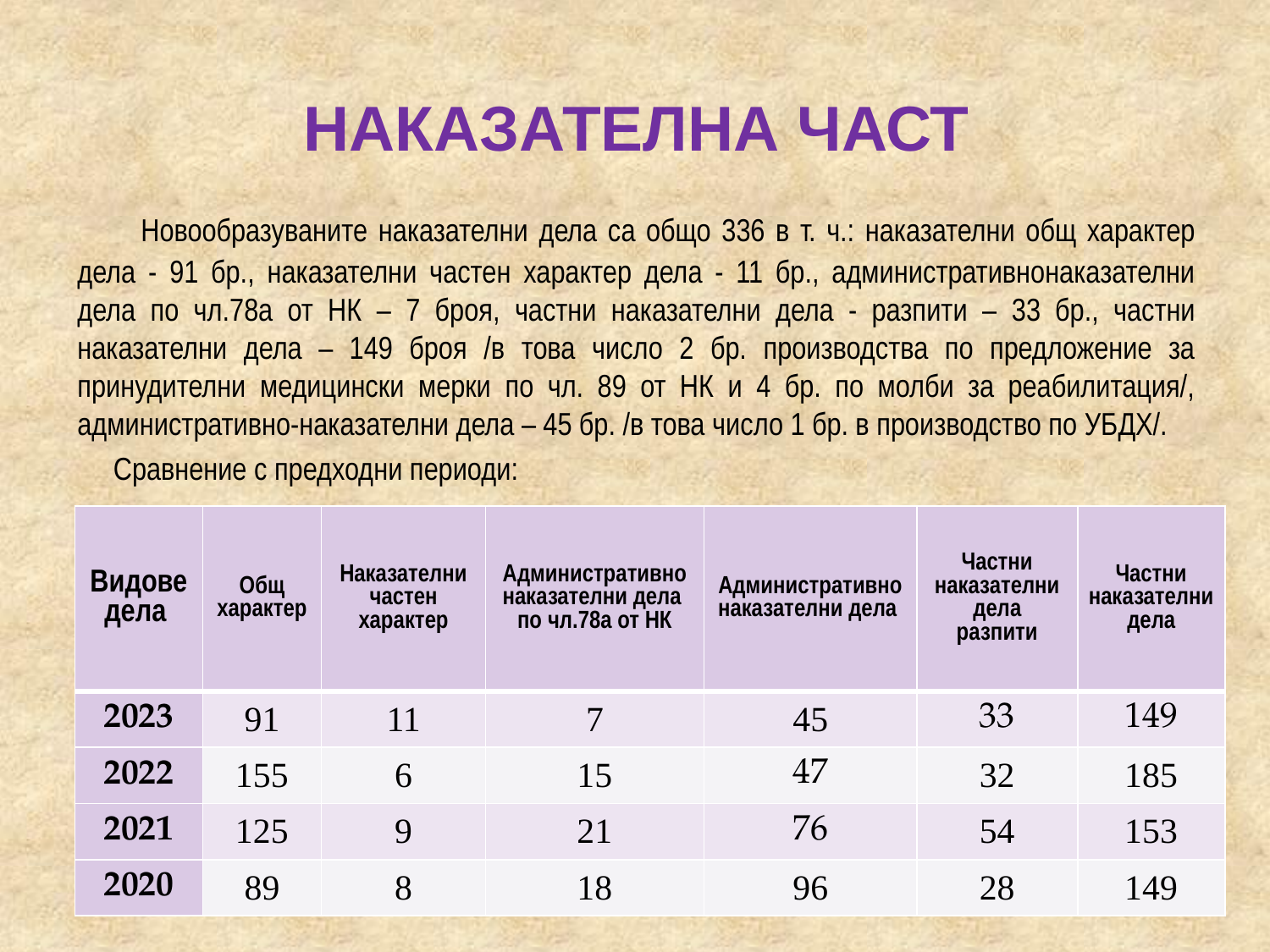

# НАКАЗАТЕЛНА ЧАСТ
    Новообразуваните наказателни дела са общо 336 в т. ч.: наказателни общ характер дела - 91 бр., наказателни частен характер дела - 11 бр., административнонаказателни дела по чл.78а от НК – 7 броя, частни наказателни дела - разпити – 33 бр., частни наказателни дела – 149 броя /в това число 2 бр. производства по предложение за принудителни медицински мерки по чл. 89 от НК и 4 бр. по молби за реабилитация/, административно-наказателни дела – 45 бр. /в това число 1 бр. в производство по УБДХ/.
     Сравнение с предходни периоди:
| Видове дела | Общ характер | Наказателни частен характер | Административно наказателни дела по чл.78а от НК | Административно наказателни дела | Частни наказателни дела разпити | Частни наказателни дела |
| --- | --- | --- | --- | --- | --- | --- |
| 2023 | 91 | 11 | 7 | 45 | 33 | 149 |
| 2022 | 155 | 6 | 15 | 47 | 32 | 185 |
| 2021 | 125 | 9 | 21 | 76 | 54 | 153 |
| 2020 | 89 | 8 | 18 | 96 | 28 | 149 |